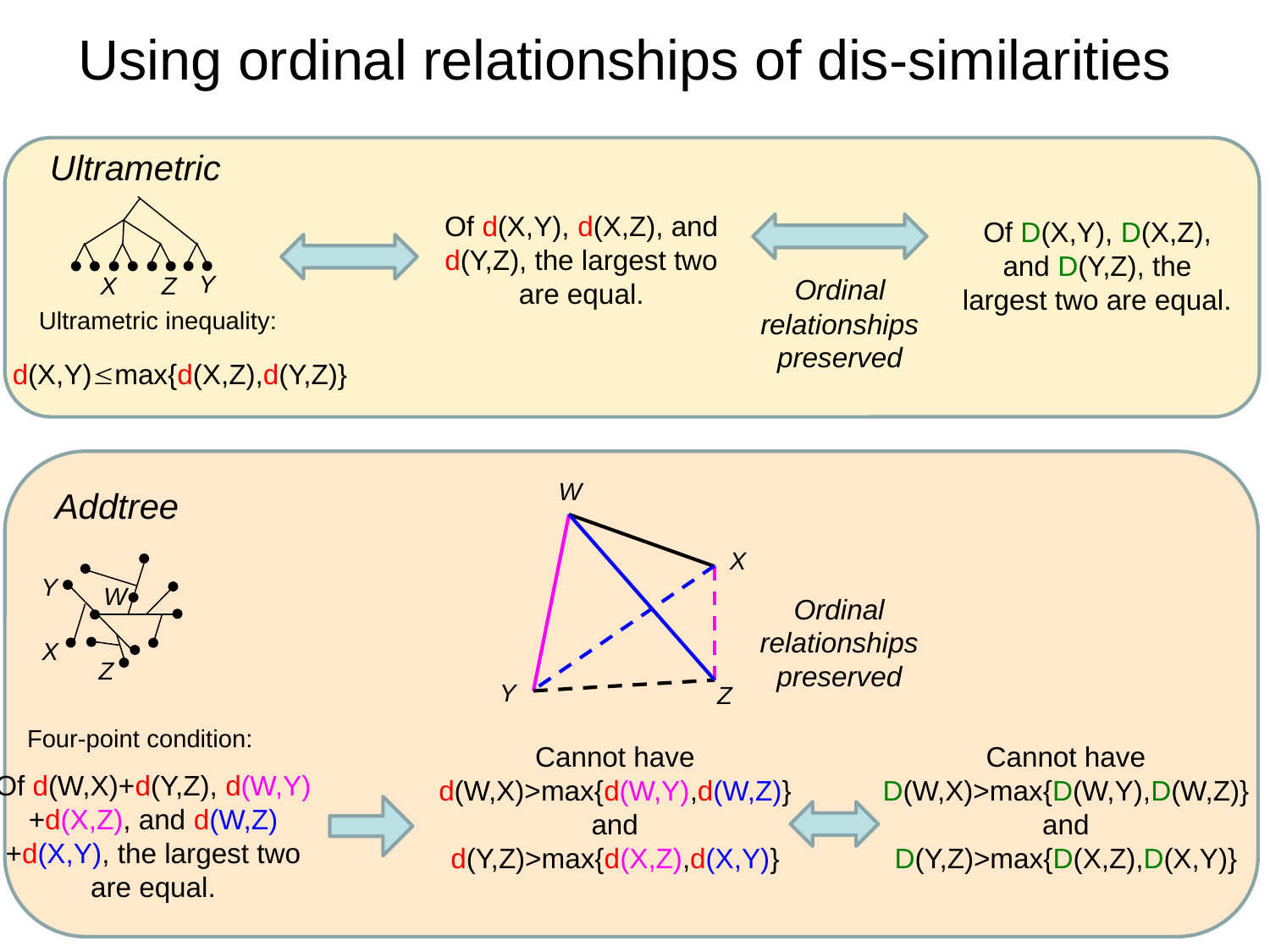

# Using ordinal relationships of dis-similarities

Ultrametric

Y
Z
X
Of d(X,Y), d(X,Z), and d(Y,Z), the largest two are equal.
Of D(X,Y), D(X,Z), and D(Y,Z), the largest two are equal.
Ordinal relationships preserved
Ultrametric inequality:
d(X,Y)≤max{d(X,Z),d(Y,Z)}

W
X
Y
Z
Addtree

Y
W
X
Z
Four-point condition:
Of d(W,X)+d(Y,Z), d(W,Y)+d(X,Z), and d(W,Z)+d(X,Y), the largest two are equal.
Ordinal relationships preserved

Cannot have d(W,X)>max{d(W,Y),d(W,Z)} and d(Y,Z)>max{d(X,Z),d(X,Y)}
Cannot have D(W,X)>max{D(W,Y),D(W,Z)} and D(Y,Z)>max{D(X,Z),D(X,Y)}